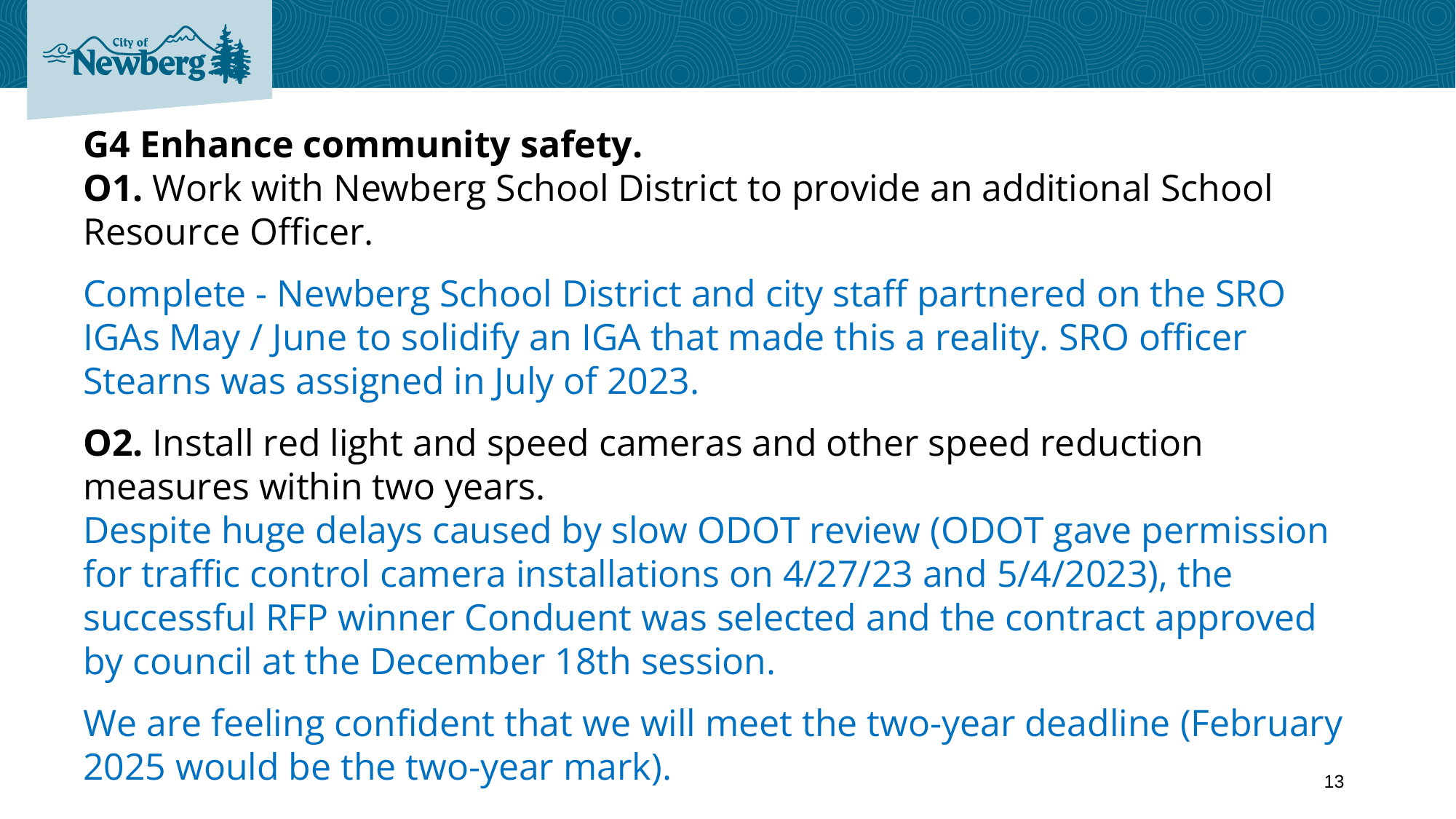

G4 Enhance community safety.
O1. Work with Newberg School District to provide an additional School Resource Officer.

Complete - Newberg School District and city staff partnered on the SRO IGAs May / June to solidify an IGA that made this a reality. SRO officer Stearns was assigned in July of 2023.

O2. Install red light and speed cameras and other speed reduction measures within two years.
Despite huge delays caused by slow ODOT review (ODOT gave permission for traffic control camera installations on 4/27/23 and 5/4/2023), the successful RFP winner Conduent was selected and the contract approved by council at the December 18th session.

We are feeling confident that we will meet the two-year deadline (February 2025 would be the two-year mark).
13